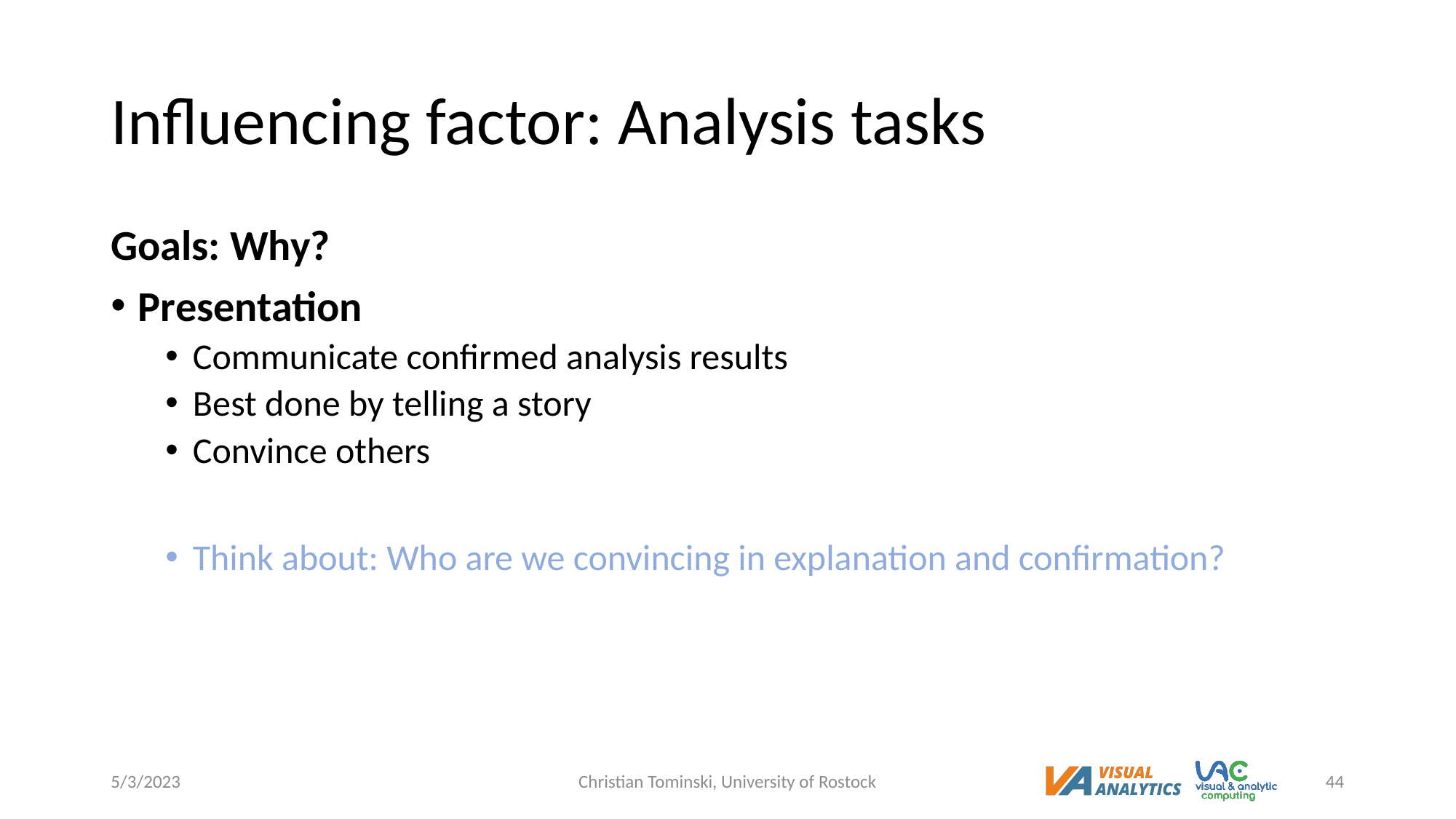

# Influencing factor: Analysis tasks
Goals: Why?
Presentation
Communicate confirmed analysis results
Best done by telling a story
Convince others

Think about: Who are we convincing in explanation and confirmation?
5/3/2023
Christian Tominski, University of Rostock
44